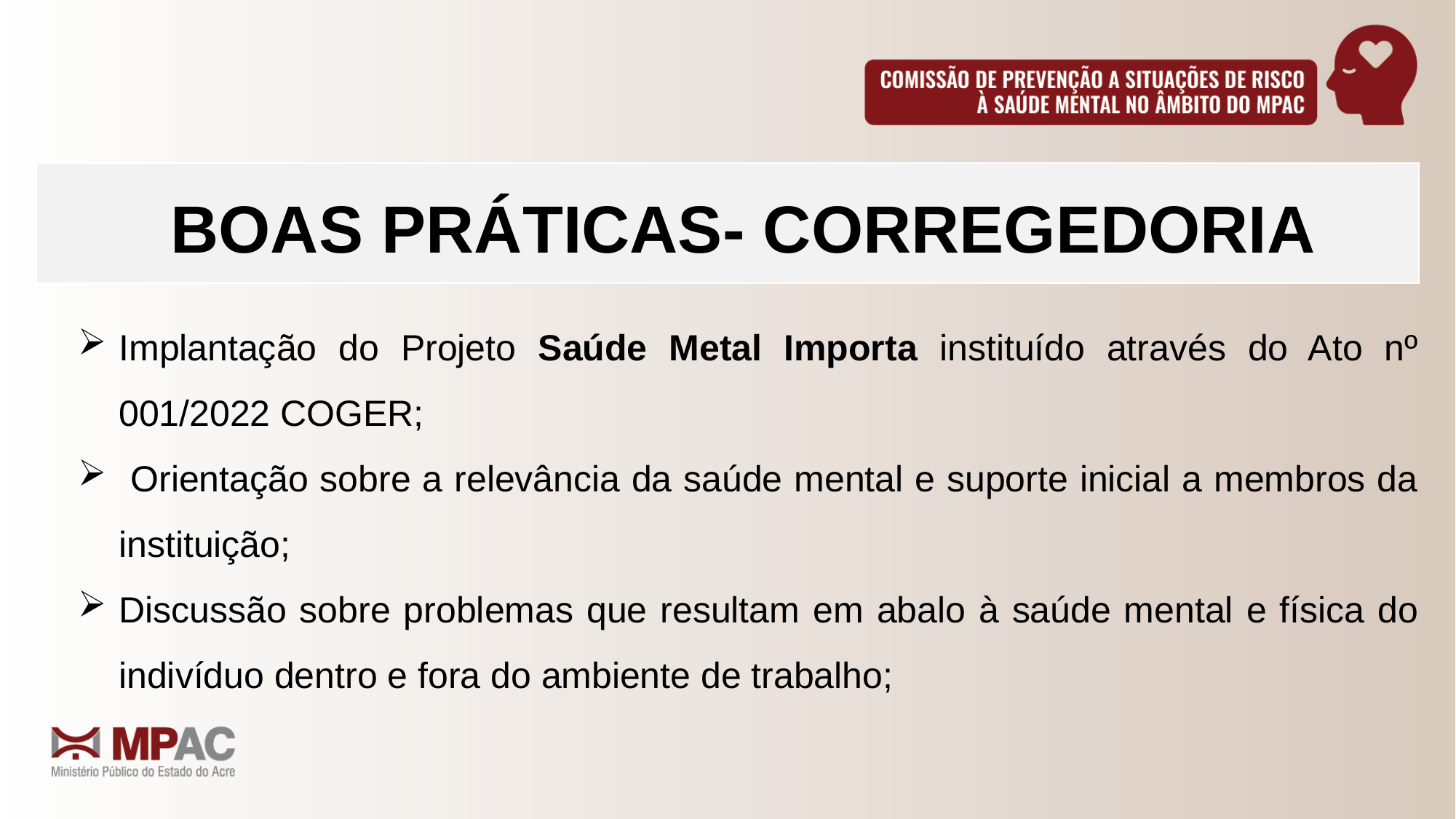

BOAS PRÁTICAS- CORREGEDORIA
Implantação do Projeto Saúde Metal Importa instituído através do Ato nº 001/2022 COGER;
 Orientação sobre a relevância da saúde mental e suporte inicial a membros da instituição;
Discussão sobre problemas que resultam em abalo à saúde mental e física do indivíduo dentro e fora do ambiente de trabalho;